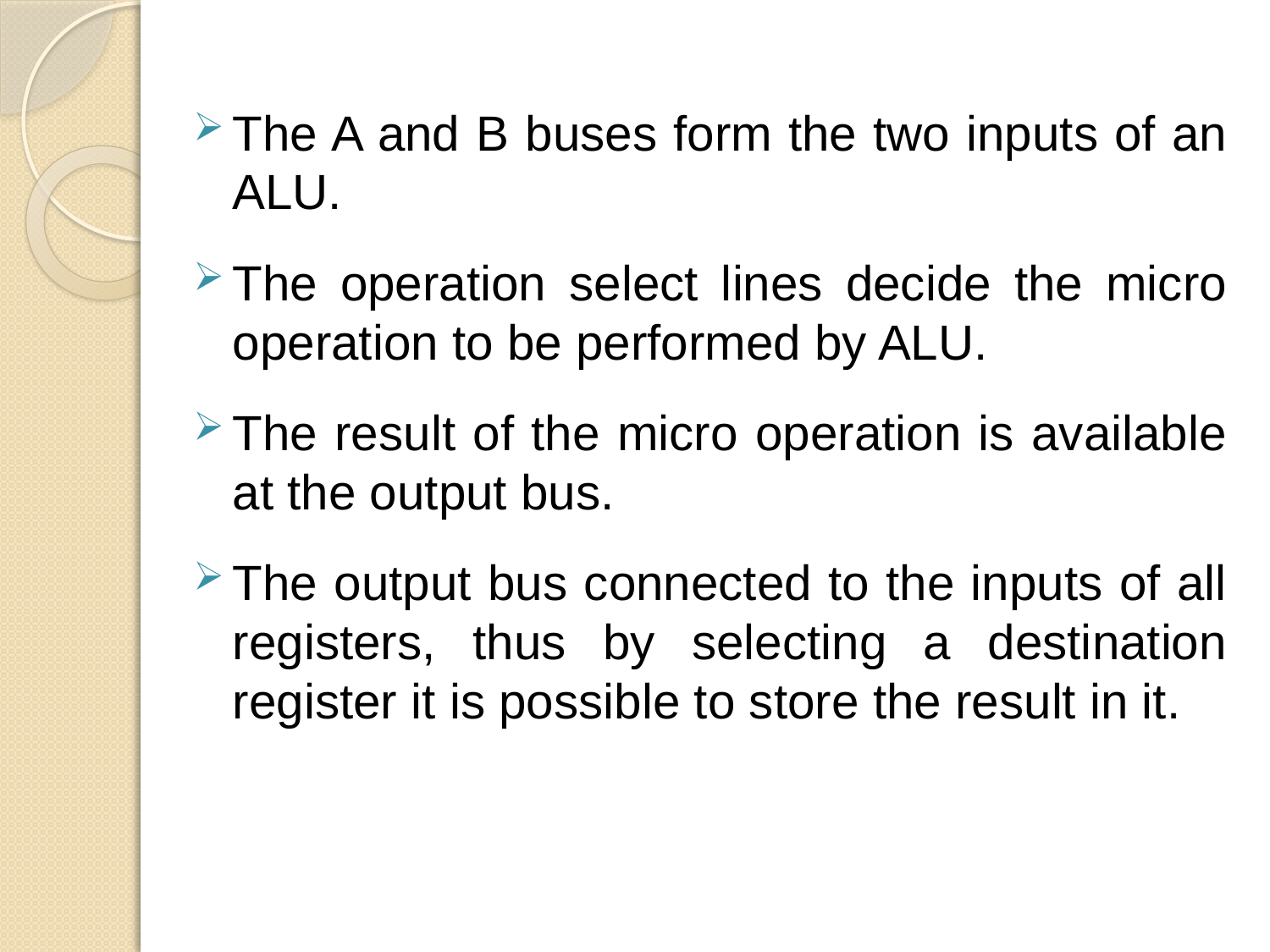

The A and B buses form the two inputs of an ALU.
The operation select lines decide the micro operation to be performed by ALU.
The result of the micro operation is available at the output bus.
The output bus connected to the inputs of all registers, thus by selecting a destination register it is possible to store the result in it.